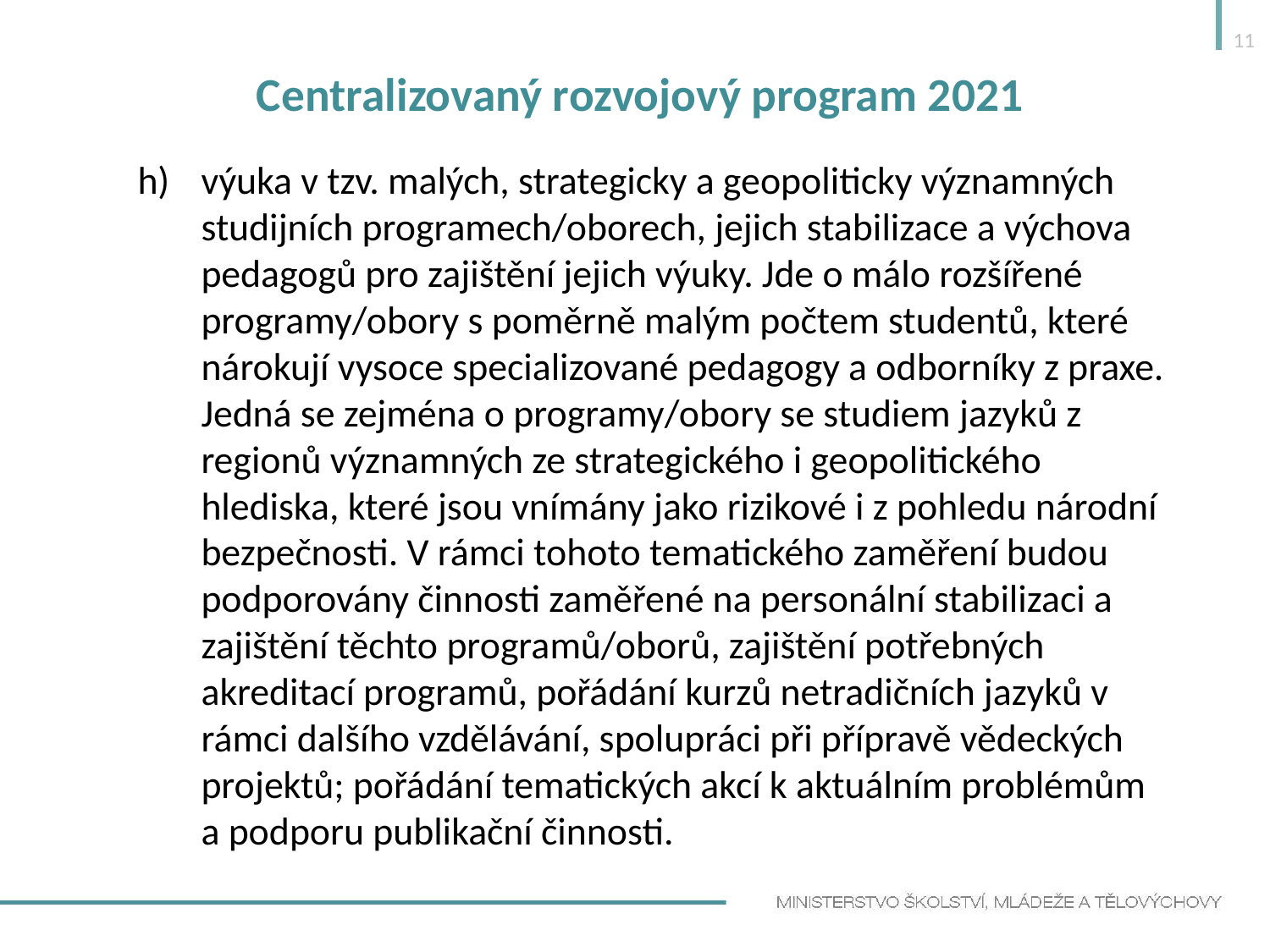

11
# Centralizovaný rozvojový program 2021
výuka v tzv. malých, strategicky a geopoliticky významných studijních programech/oborech, jejich stabilizace a výchova pedagogů pro zajištění jejich výuky. Jde o málo rozšířené programy/obory s poměrně malým počtem studentů, které nárokují vysoce specializované pedagogy a odborníky z praxe. Jedná se zejména o programy/obory se studiem jazyků z regionů významných ze strategického i geopolitického hlediska, které jsou vnímány jako rizikové i z pohledu národní bezpečnosti. V rámci tohoto tematického zaměření budou podporovány činnosti zaměřené na personální stabilizaci a zajištění těchto programů/oborů, zajištění potřebných akreditací programů, pořádání kurzů netradičních jazyků v rámci dalšího vzdělávání, spolupráci při přípravě vědeckých projektů; pořádání tematických akcí k aktuálním problémům a podporu publikační činnosti.